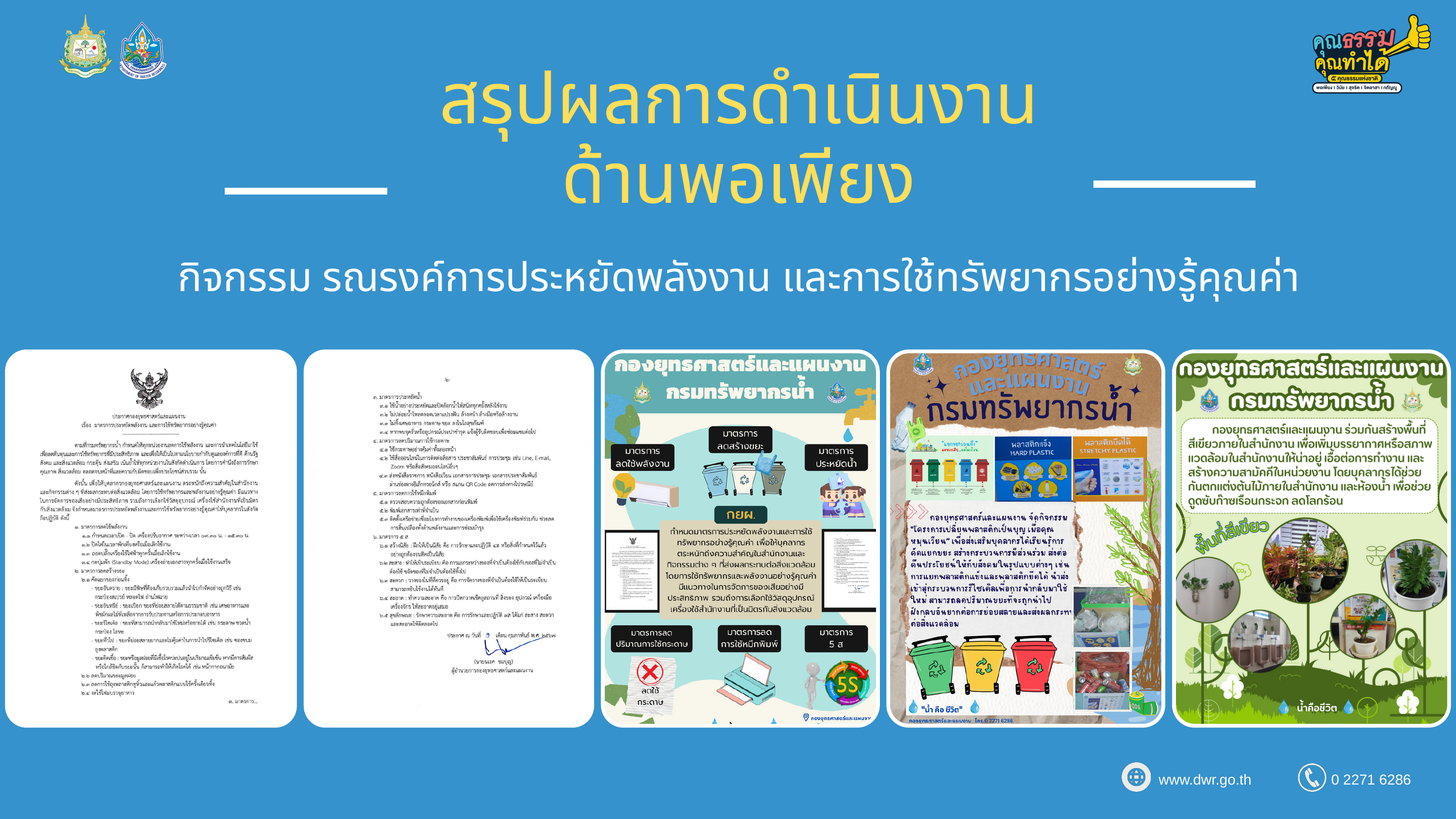

สรุปผลการดำเนินงาน
ด้านพอเพียง

กิจกรรม รณรงค์การประหยัดพลังงาน และการใช้ทรัพยากรอย่างรู้คุณค่า

www.dwr.go.th
0 2271 6286